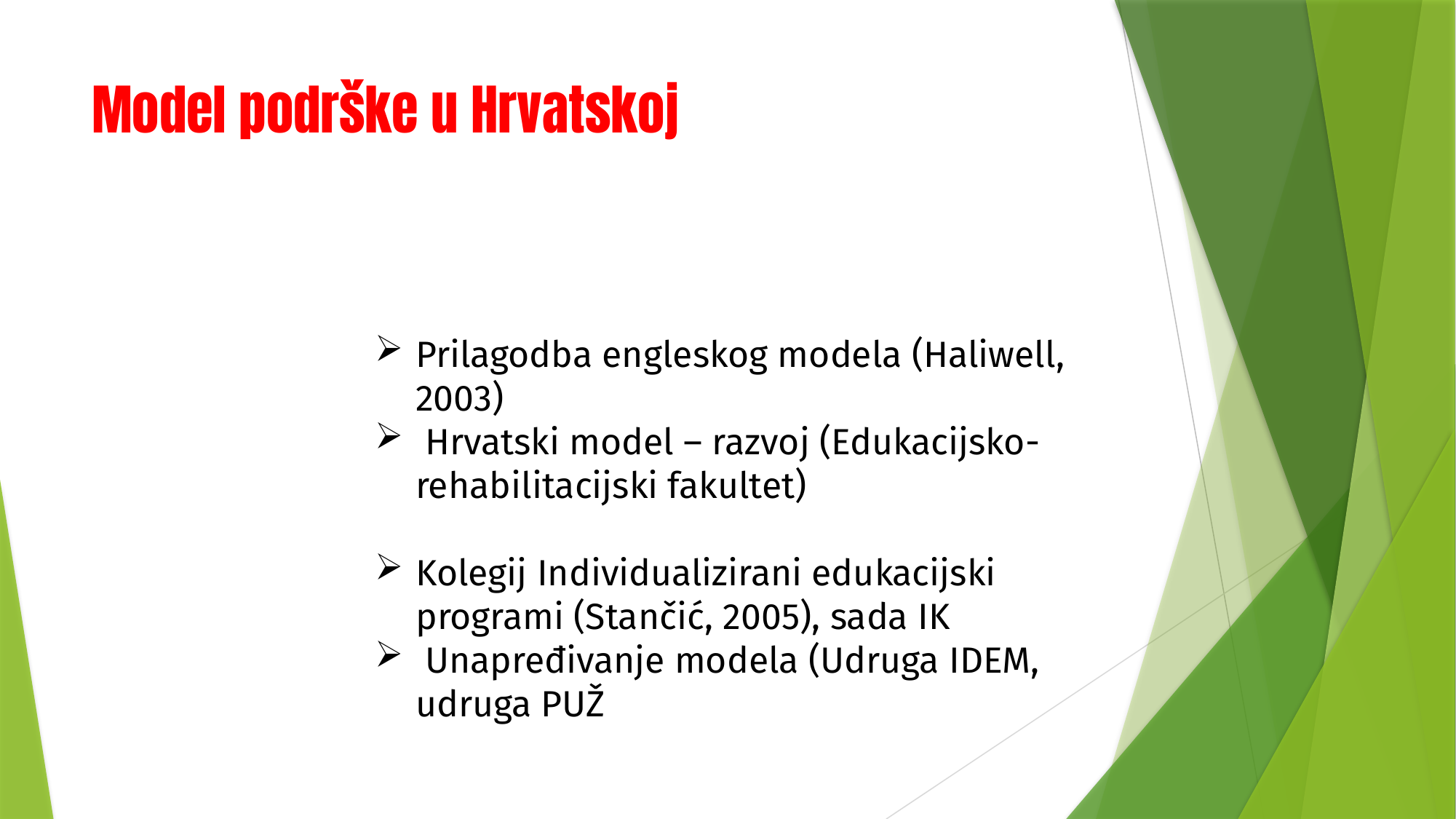

# Model podrške u Hrvatskoj
Prilagodba engleskog modela (Haliwell, 2003)
 Hrvatski model – razvoj (Edukacijsko-rehabilitacijski fakultet)

Kolegij Individualizirani edukacijski programi (Stančić, 2005), sada IK
 Unapređivanje modela (Udruga IDEM, udruga PUŽ